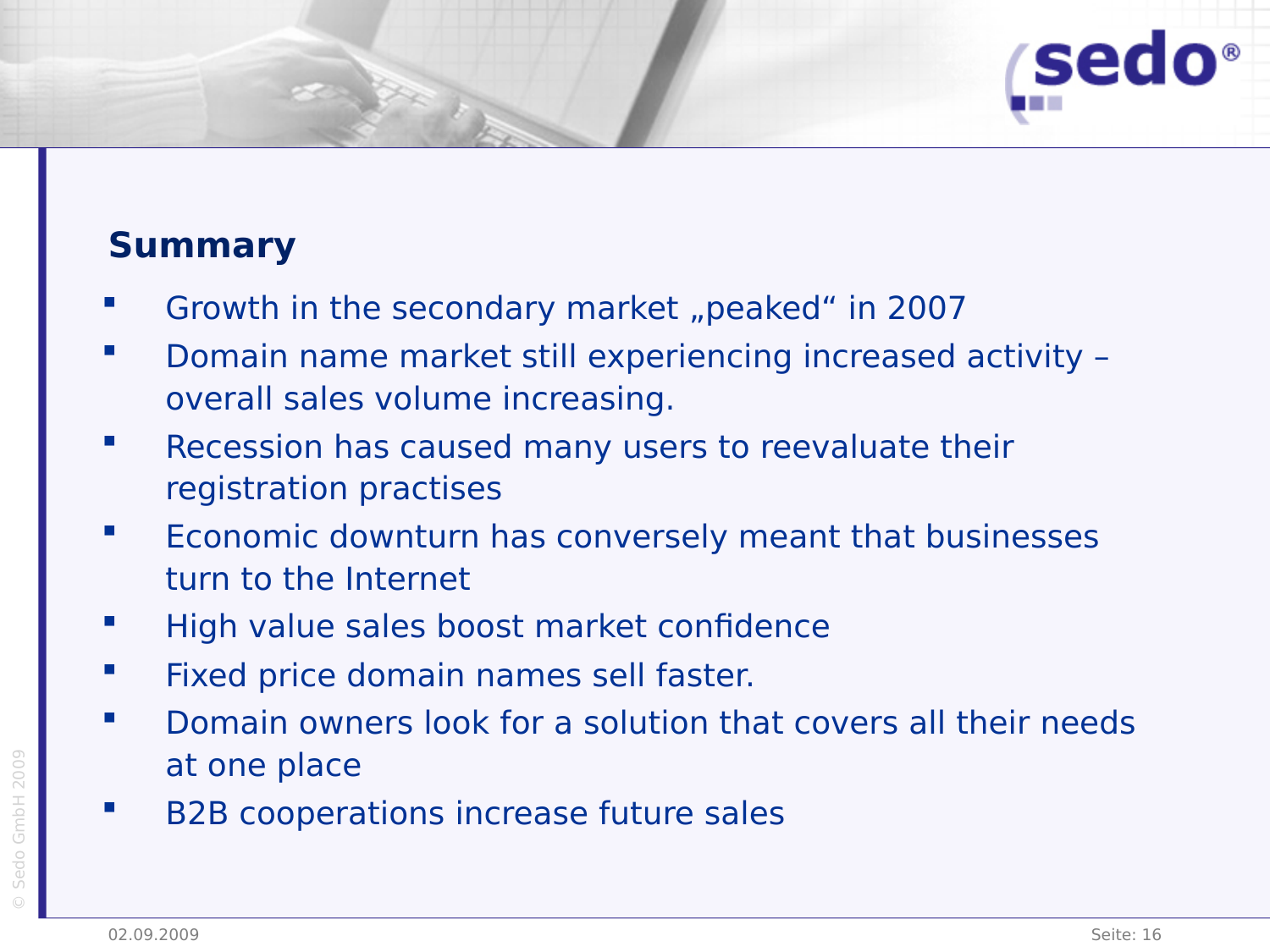

# Summary
Growth in the secondary market „peaked“ in 2007
Domain name market still experiencing increased activity – overall sales volume increasing.
Recession has caused many users to reevaluate their registration practises
Economic downturn has conversely meant that businesses turn to the Internet
High value sales boost market confidence
Fixed price domain names sell faster.
Domain owners look for a solution that covers all their needs at one place
B2B cooperations increase future sales

02.09.2009
Seite: 16